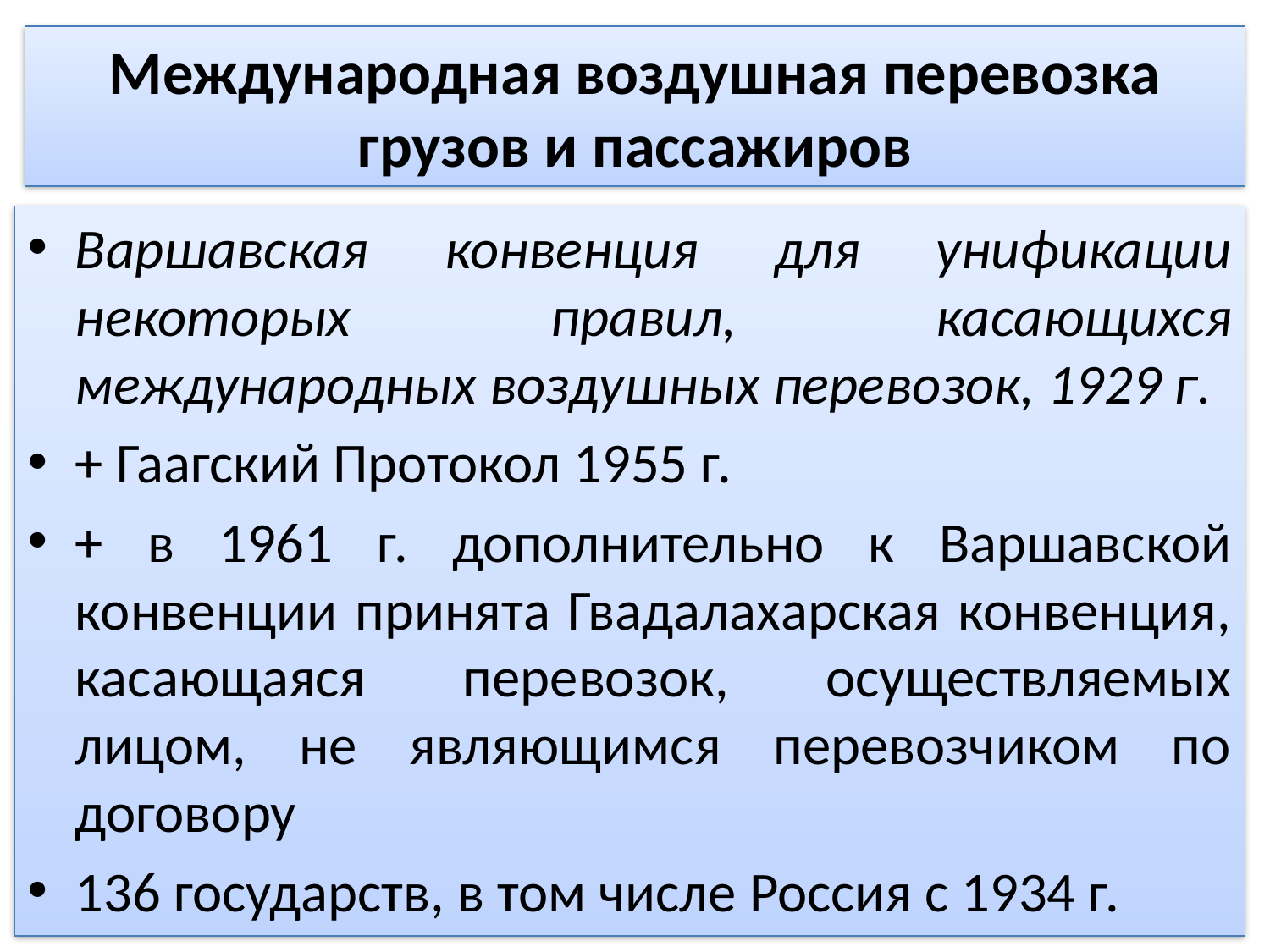

# Международная воздушная перевозка грузов и пассажиров
Варшавская конвенция для унификации некоторых правил, касающихся международных воздушных перевозок, 1929 г.
+ Гаагский Протокол 1955 г.
+ в 1961 г. дополнительно к Варшавской конвенции принята Гвадалахарская конвенция, касающаяся перевозок, осуществляемых лицом, не являющимся перевозчиком по договору
136 государств, в том числе Россия с 1934 г.